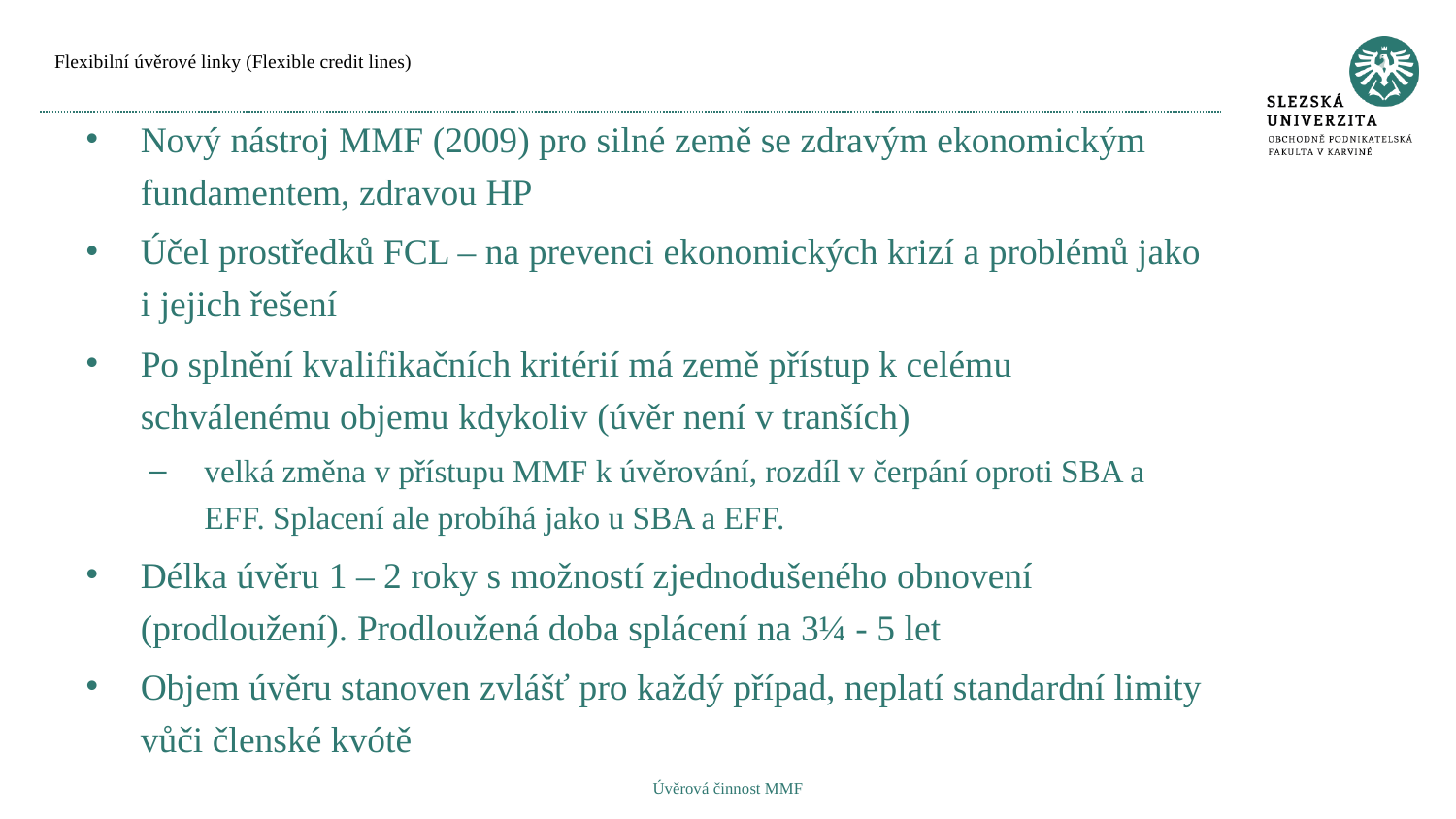

# Flexibilní úvěrové linky (Flexible credit lines)
Nový nástroj MMF (2009) pro silné země se zdravým ekonomickým fundamentem, zdravou HP
Účel prostředků FCL – na prevenci ekonomických krizí a problémů jako i jejich řešení
Po splnění kvalifikačních kritérií má země přístup k celému schválenému objemu kdykoliv (úvěr není v tranších)
velká změna v přístupu MMF k úvěrování, rozdíl v čerpání oproti SBA a EFF. Splacení ale probíhá jako u SBA a EFF.
Délka úvěru 1 – 2 roky s možností zjednodušeného obnovení (prodloužení). Prodloužená doba splácení na 3¼ - 5 let
Objem úvěru stanoven zvlášť pro každý případ, neplatí standardní limity vůči členské kvótě